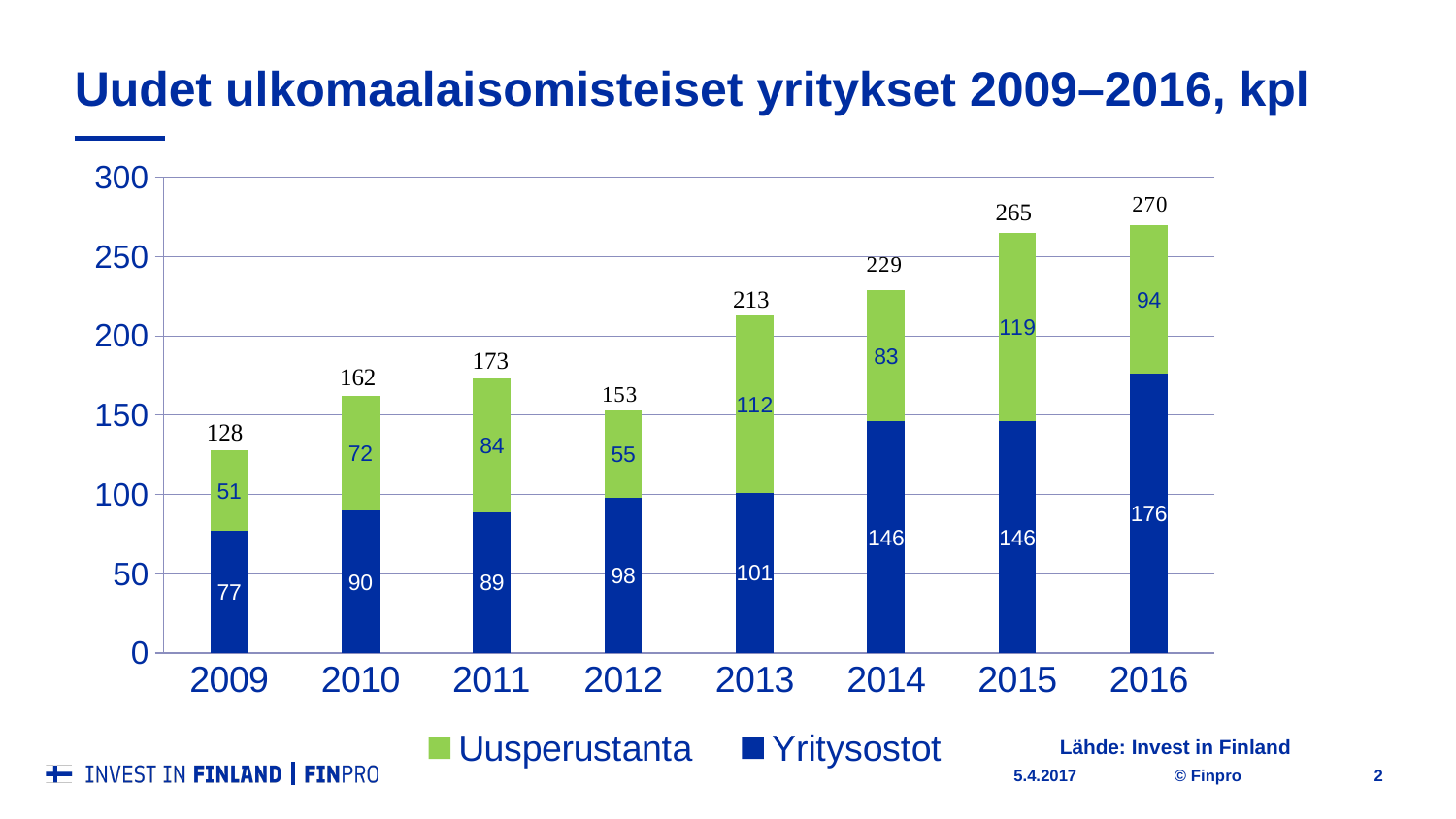

# Uudet ulkomaalaisomisteiset yritykset 2009–2016, kpl

### Chart

| Category | Yritysostot | Uusperustanta |
|---|---|---|
| 2009 | 77.0 | 51.0 |
| 2010 | 90.0 | 72.0 |
| 2011 | 89.0 | 84.0 |
| 2012 | 98.0 | 55.0 |
| 2013 | 101.0 | 112.0 |
| 2014 | 146.0 | 83.0 |
| 2015 | 146.0 | 119.0 |
| 2016 | 176.0 | 94.0 |
Lähde: Invest in Finland
5.4.2017
© Finpro
2